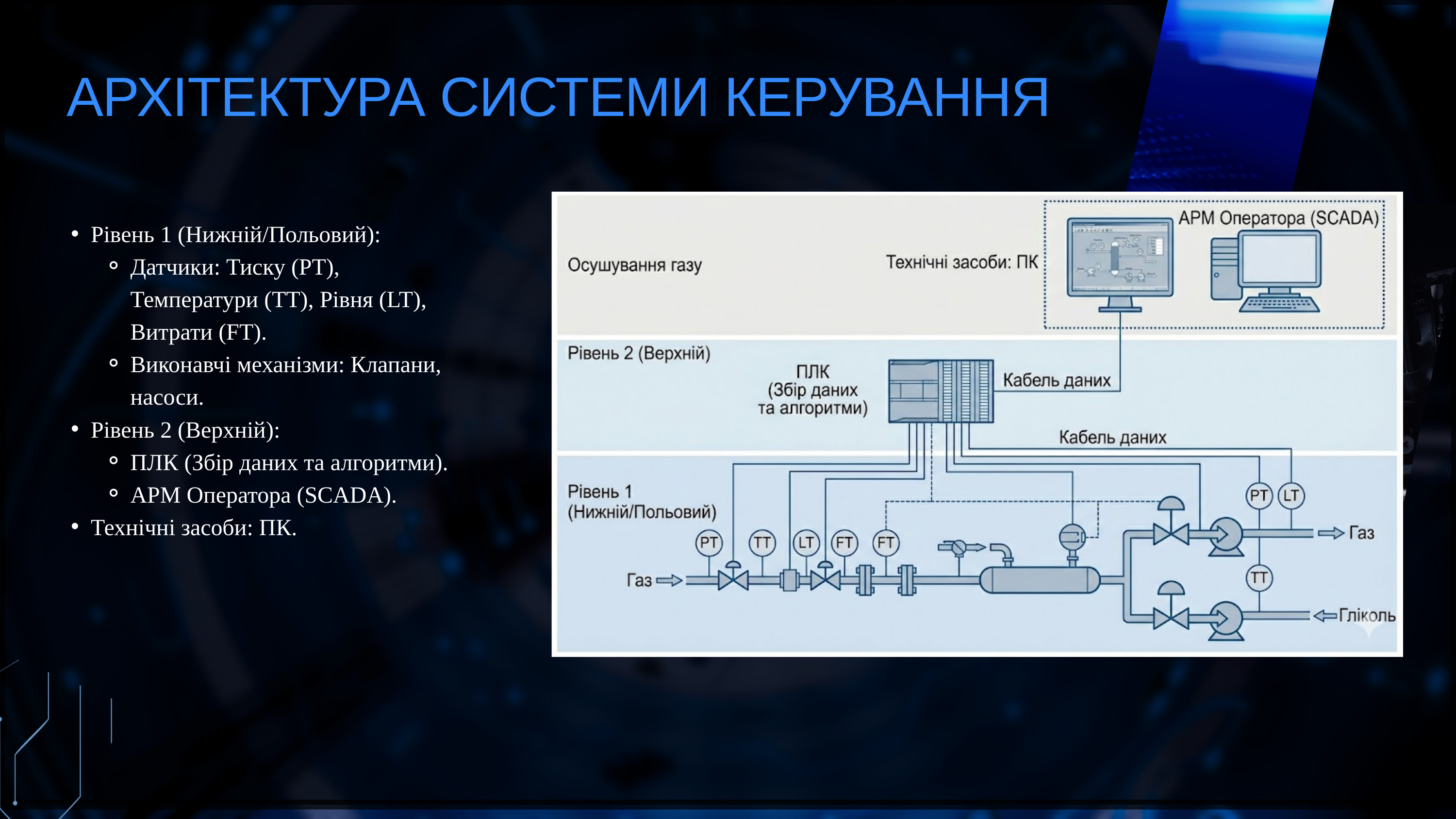

АРХІТЕКТУРА СИСТЕМИ КЕРУВАННЯ

Рівень 1 (Нижній/Польовий):
Датчики: Тиску (PT), Температури (TT), Рівня (LT), Витрати (FT).
Виконавчі механізми: Клапани, насоси.
Рівень 2 (Верхній):
ПЛК (Збір даних та алгоритми).
АРМ Оператора (SCADA).
Технічні засоби: ПК.